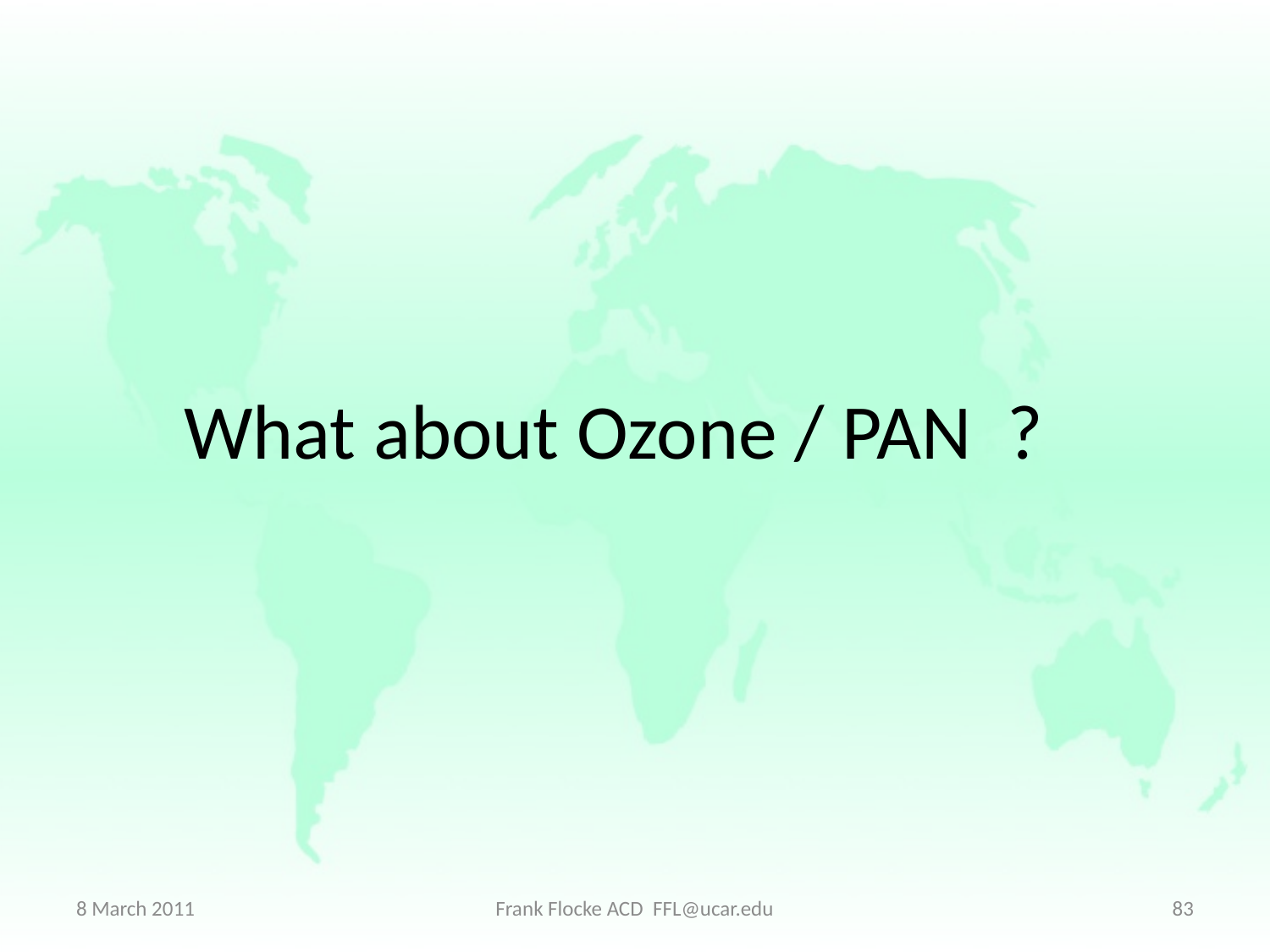

# What about Ozone / PAN  ?
8 March 2011
Frank Flocke ACD  FFL@ucar.edu
83